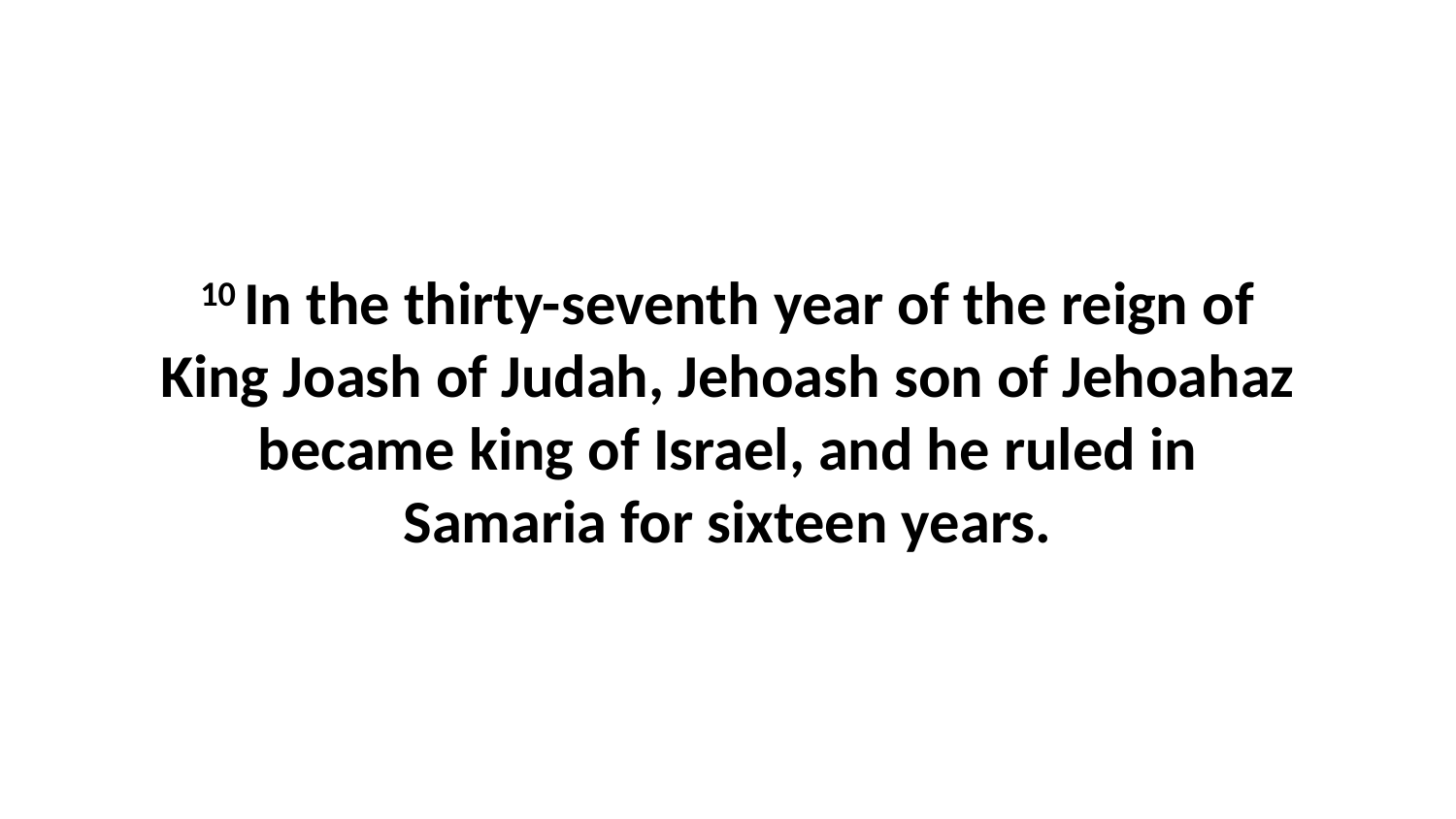

10 In the thirty-seventh year of the reign of King Joash of Judah, Jehoash son of Jehoahaz became king of Israel, and he ruled in Samaria for sixteen years.